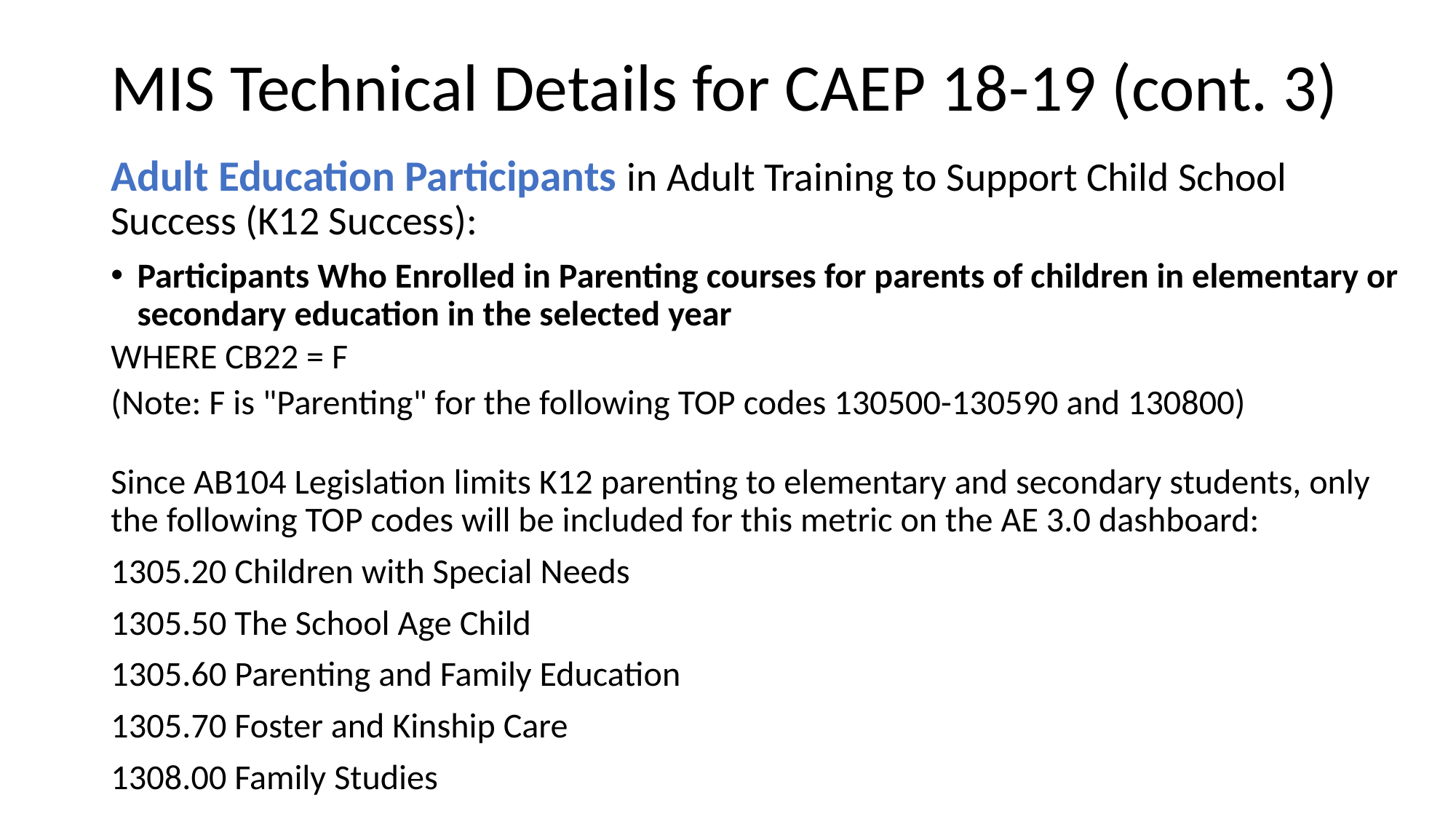

# MIS Technical Details for CAEP 18-19 (cont. 3)
Adult Education Participants in Adult Training to Support Child School Success (K12 Success):
Participants Who Enrolled in Parenting courses for parents of children in elementary or secondary education in the selected year
WHERE CB22 = F
(Note: F is "Parenting" for the following TOP codes 130500-130590 and 130800)

Since AB104 Legislation limits K12 parenting to elementary and secondary students, only the following TOP codes will be included for this metric on the AE 3.0 dashboard:
1305.20 Children with Special Needs
1305.50 The School Age Child
1305.60 Parenting and Family Education
1305.70 Foster and Kinship Care
1308.00 Family Studies